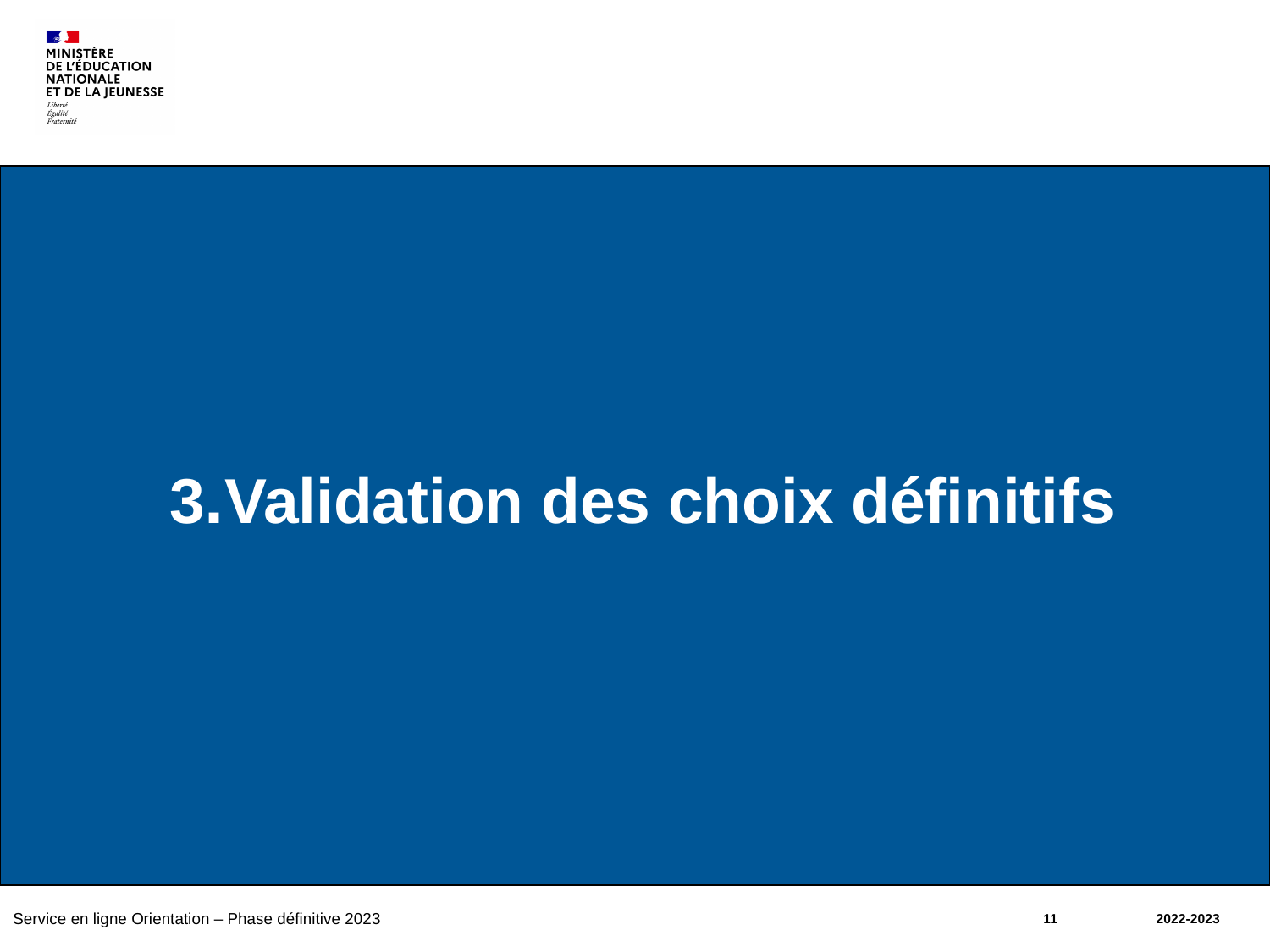

# 3.Validation des choix définitifs
11
2022-2023
Service en ligne Orientation – Phase définitive 2023